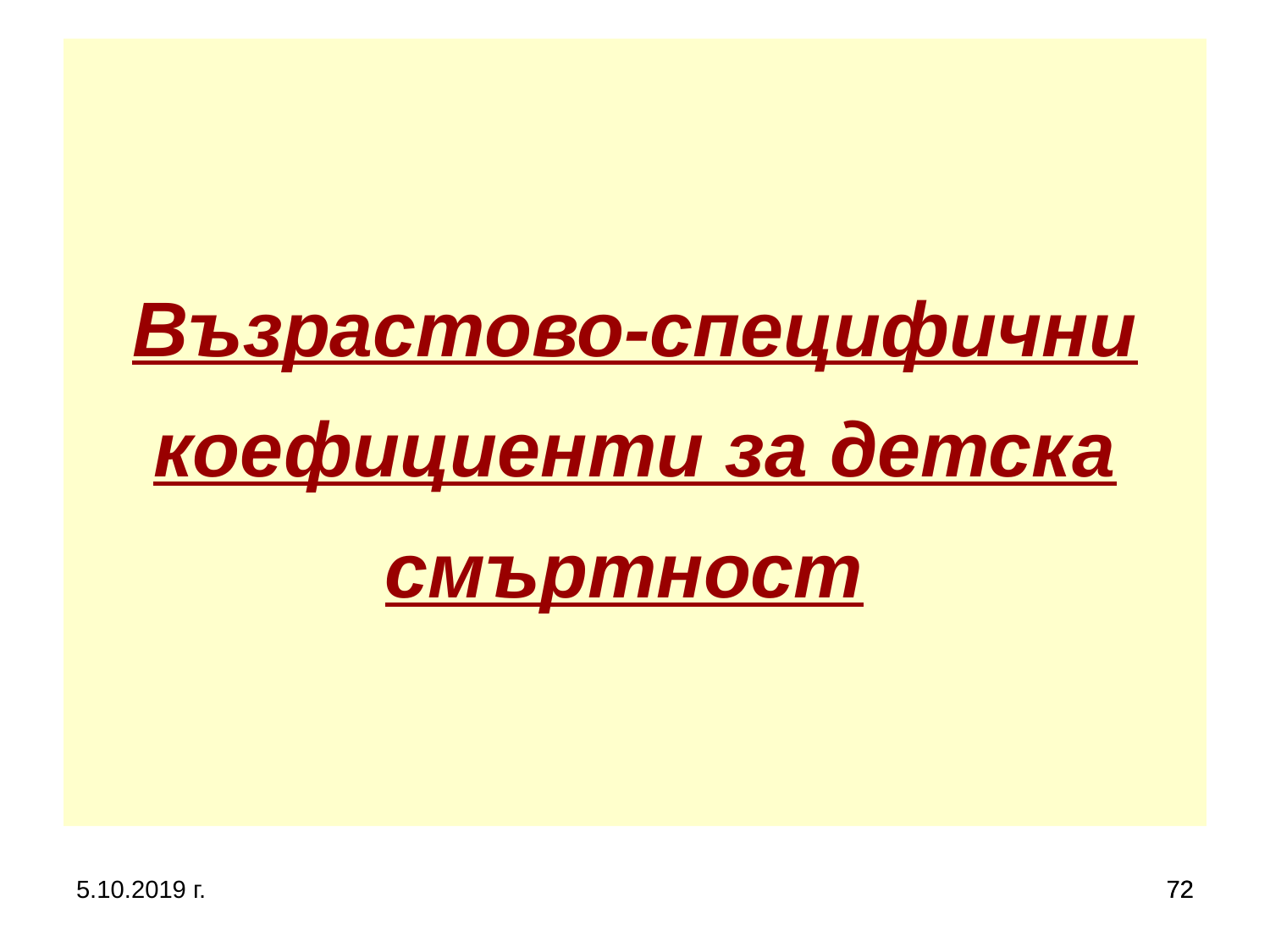

# Възрастово-специфични коефициенти за детска смъртност
5.10.2019 г.
72
72